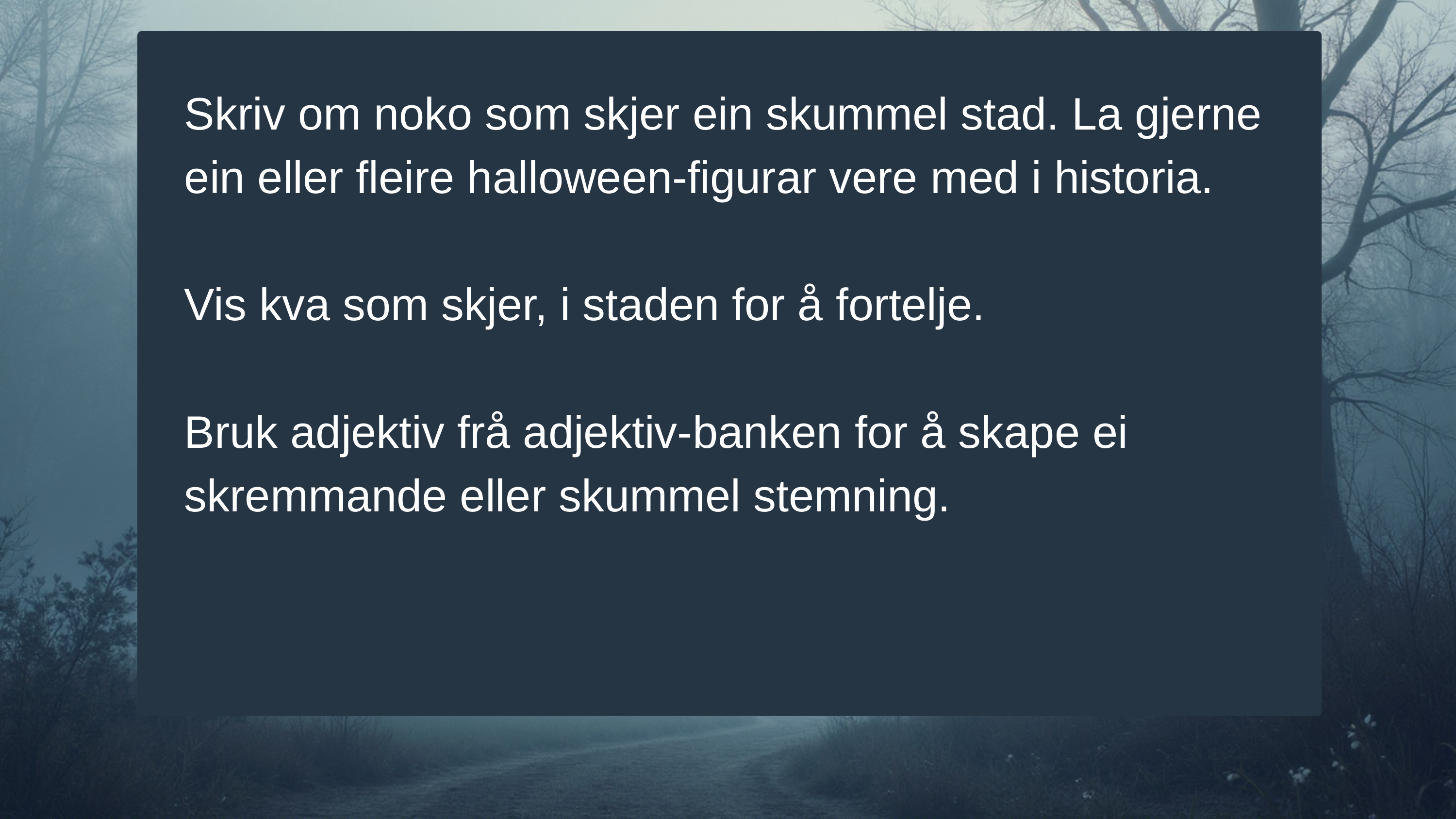

Skriv om noko som skjer ein skummel stad. La gjerne ein eller fleire halloween-figurar vere med i historia.

Vis kva som skjer, i staden for å fortelje.

Bruk adjektiv frå adjektiv-banken for å skape ei skremmande eller skummel stemning.